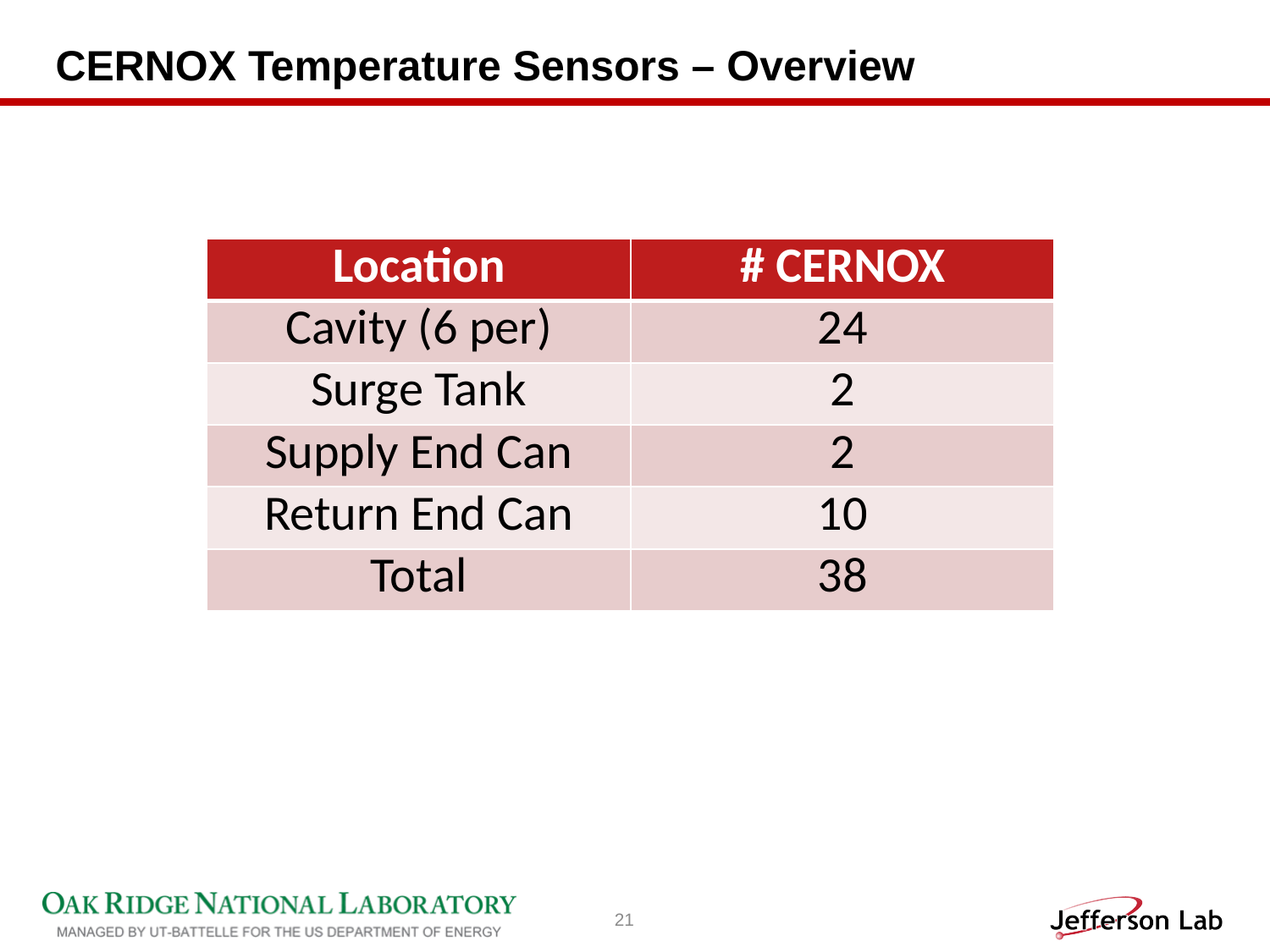

# CERNOX Temperature Sensors – Overview
| Location | # CERNOX |
| --- | --- |
| Cavity (6 per) | 24 |
| Surge Tank | 2 |
| Supply End Can | 2 |
| Return End Can | 10 |
| Total | 38 |
21